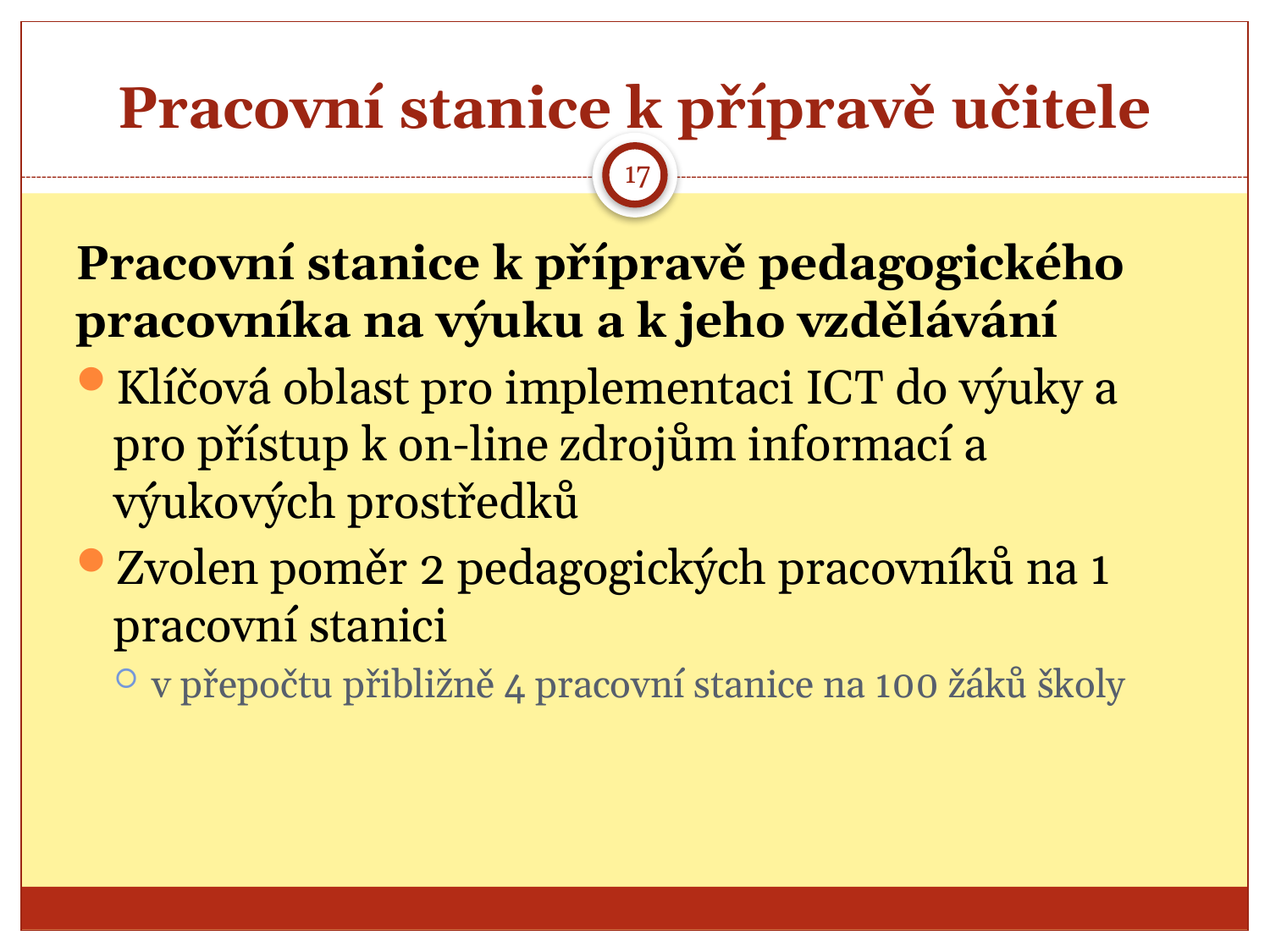

# Pracovní stanice k přípravě učitele
17
Pracovní stanice k přípravě pedagogického pracovníka na výuku a k jeho vzdělávání
Klíčová oblast pro implementaci ICT do výuky a pro přístup k on-line zdrojům informací a výukových prostředků
Zvolen poměr 2 pedagogických pracovníků na 1 pracovní stanici
v přepočtu přibližně 4 pracovní stanice na 100 žáků školy